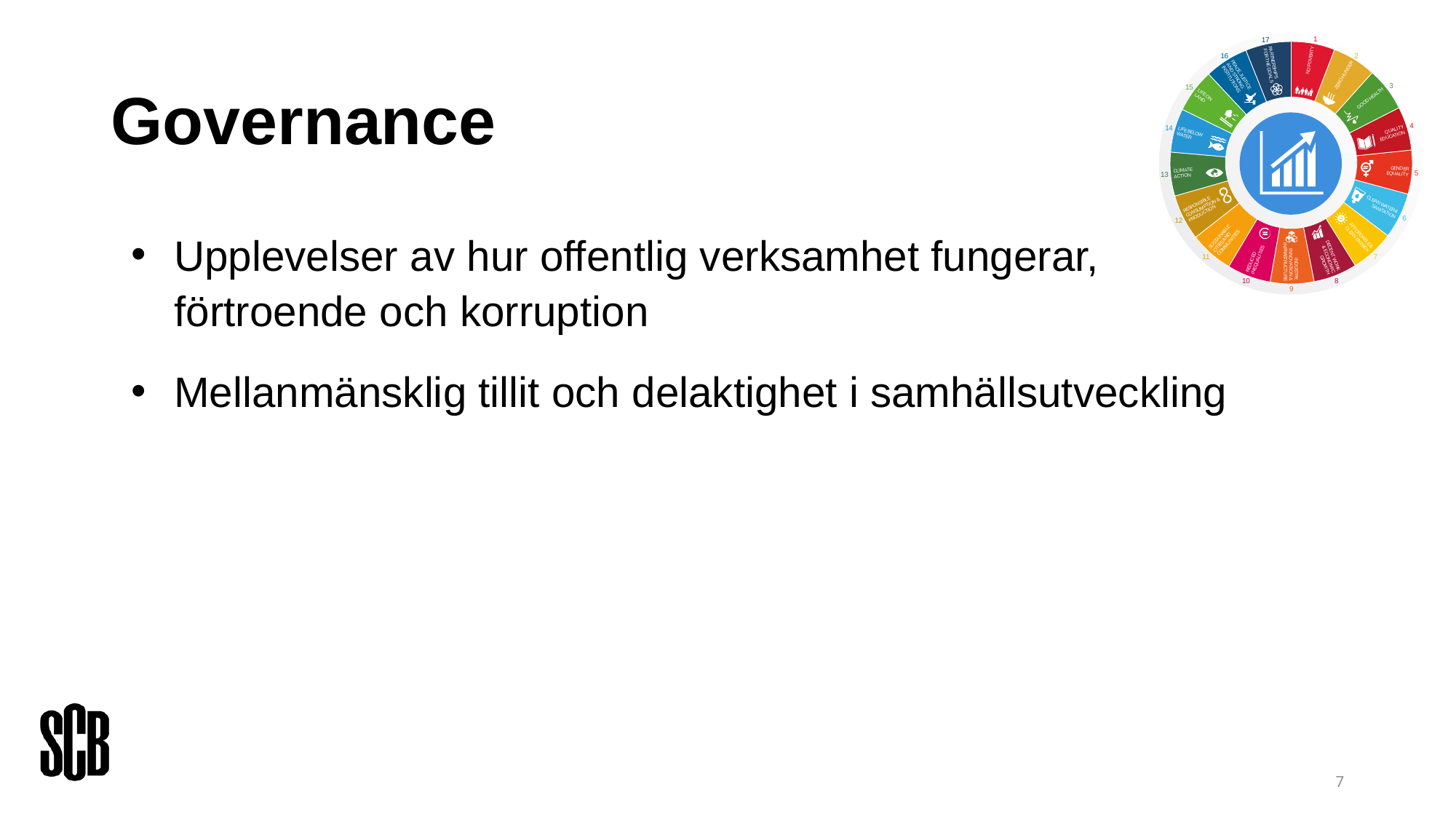

# Governance
Upplevelser av hur offentlig verksamhet fungerar,
förtroende och korruption
Mellanmänsklig tillit och delaktighet i samhällsutveckling
7